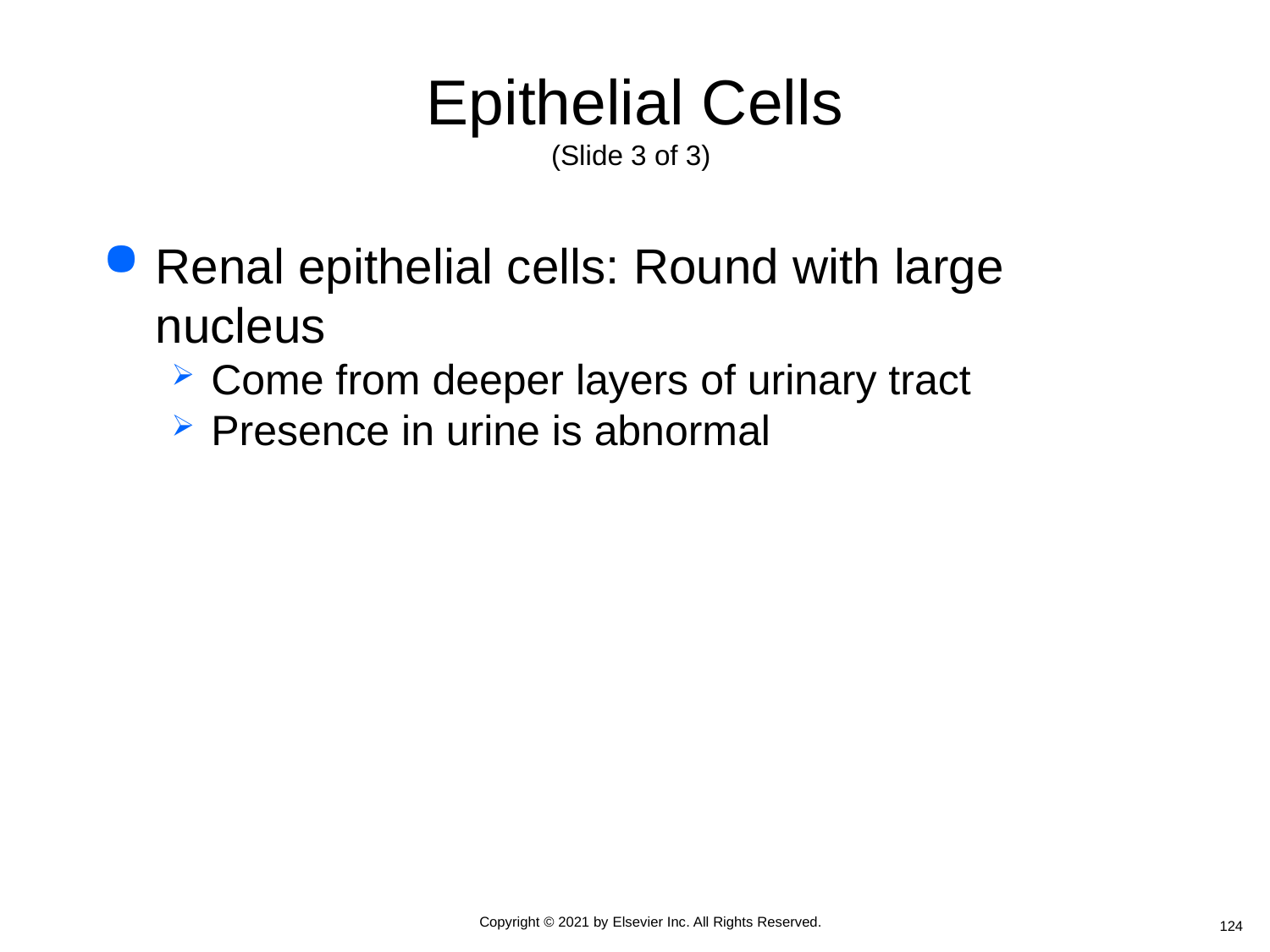

# Epithelial Cells (Slide 3 of 3)
Renal epithelial cells: Round with large nucleus
Come from deeper layers of urinary tract
Presence in urine is abnormal
124